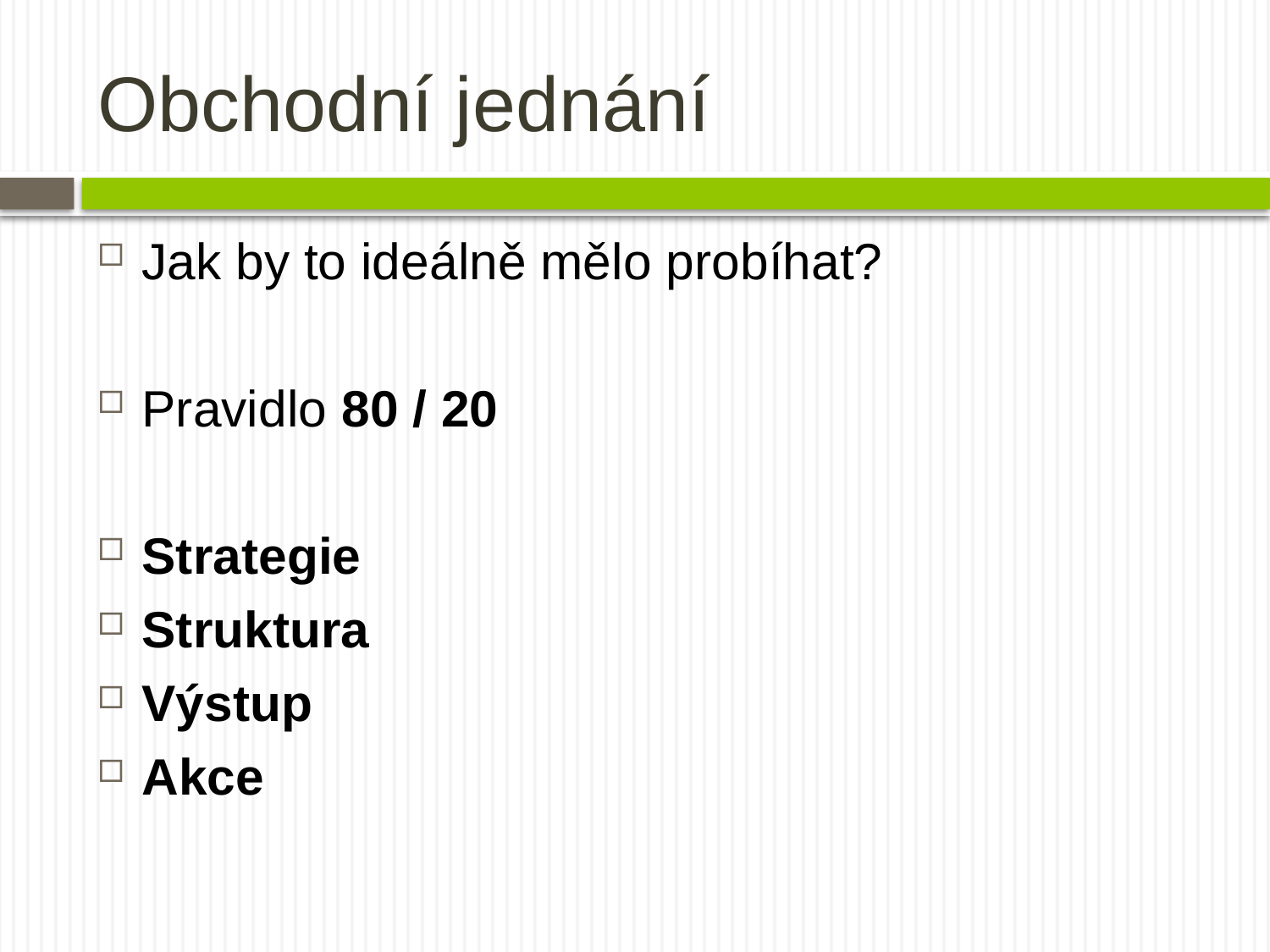

# Obchodní jednání
Jak by to ideálně mělo probíhat?

Pravidlo 80 / 20

Strategie
Struktura
Výstup
Akce